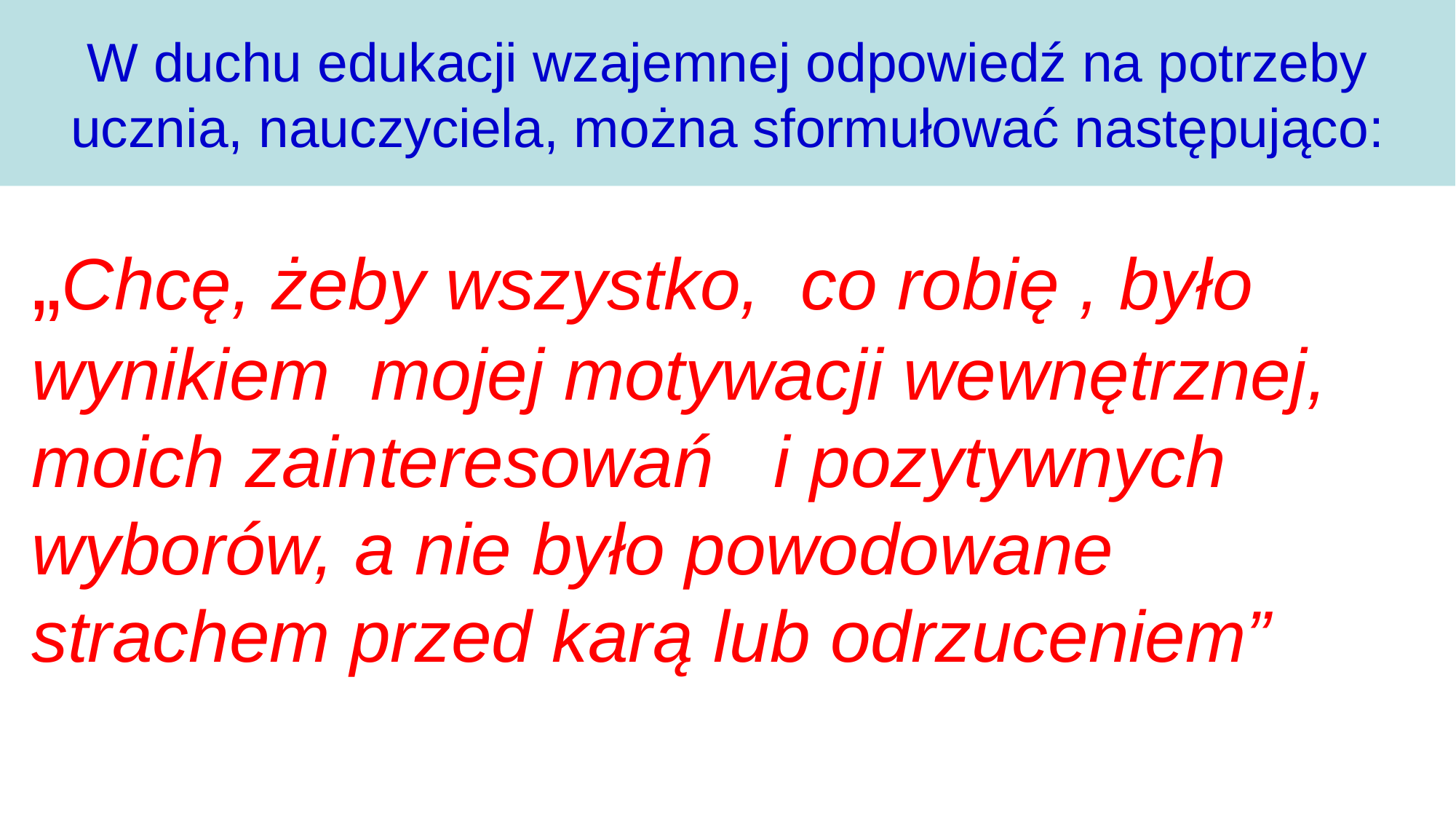

W duchu edukacji wzajemnej odpowiedź na potrzeby ucznia, nauczyciela, można sformułować następująco:
:
„Chcę, żeby wszystko,  co robię , było wynikiem  mojej motywacji wewnętrznej,  moich zainteresowań   i pozytywnych wyborów, a nie było powodowane strachem przed karą lub odrzuceniem”